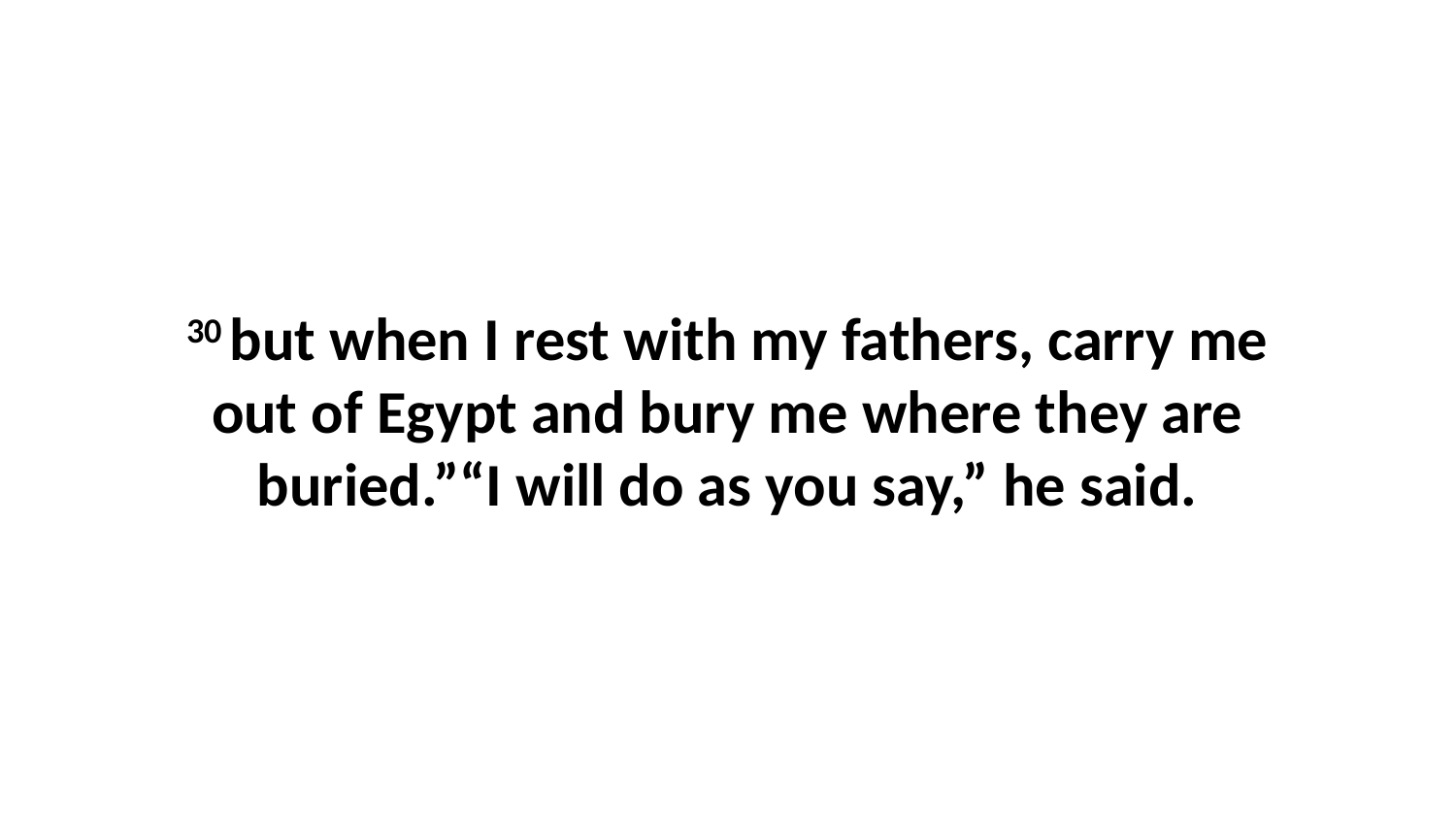

30 but when I rest with my fathers, carry me out of Egypt and bury me where they are buried.”“I will do as you say,” he said.